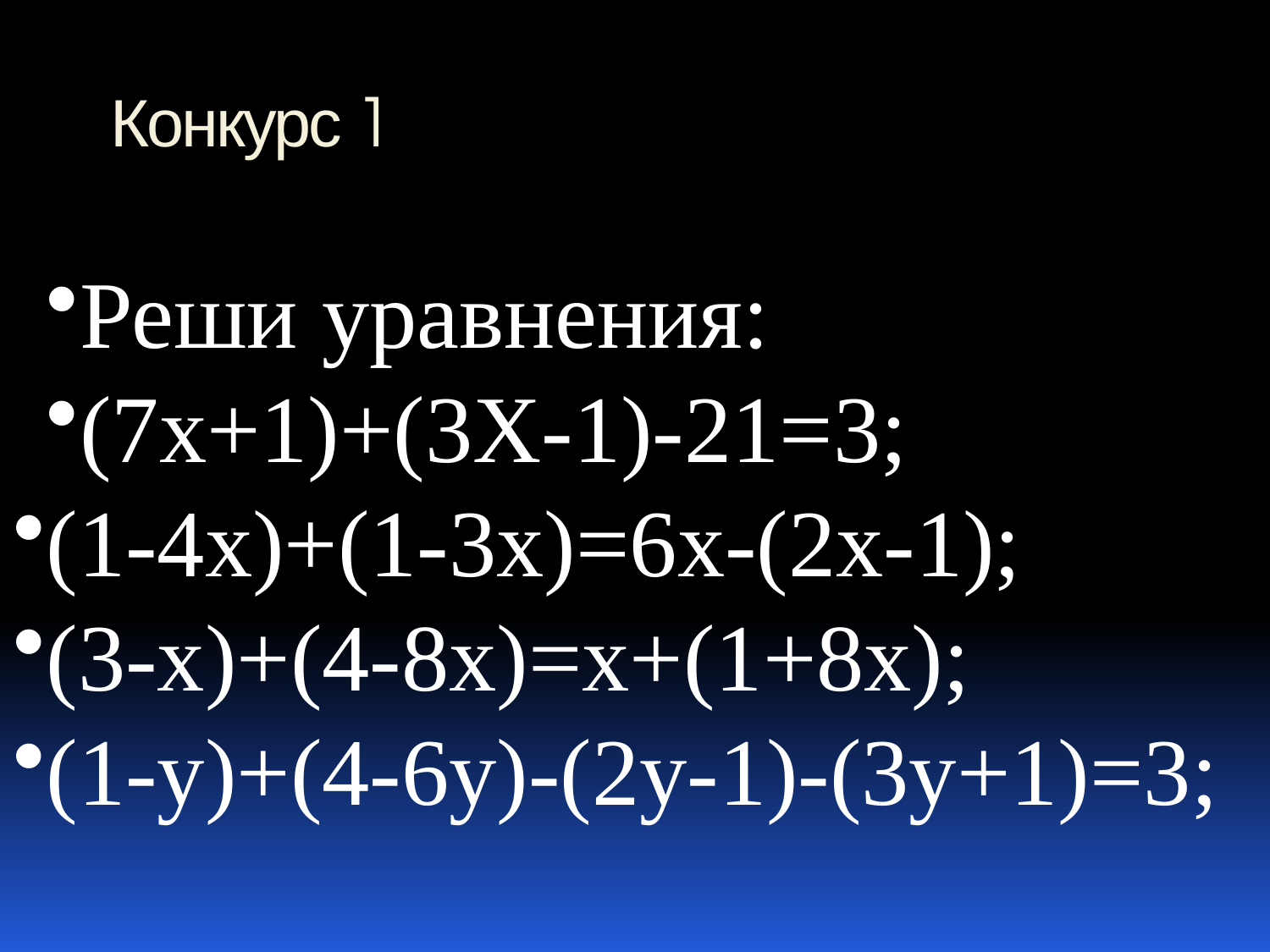

# Конкурс 1

Реши уравнения:
(7x+1)+(3X-1)-21=3;
(1-4x)+(1-3x)=6x-(2x-1);
(3-x)+(4-8x)=x+(1+8x);
(1-y)+(4-6y)-(2y-1)-(3y+1)=3;